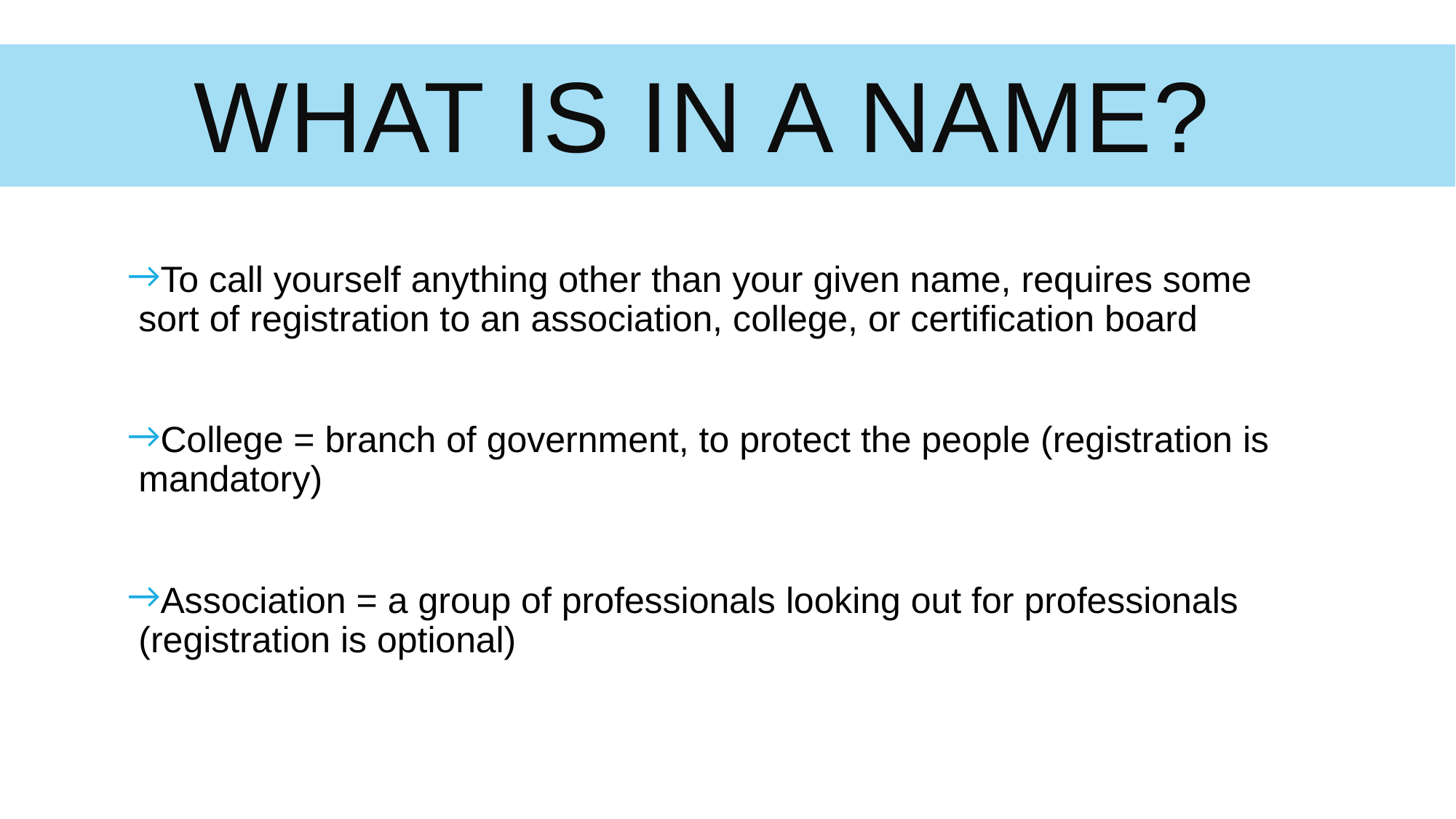

# What is in a name?
To call yourself anything other than your given name, requires some sort of registration to an association, college, or certification board

College = branch of government, to protect the people (registration is mandatory)

Association = a group of professionals looking out for professionals (registration is optional)